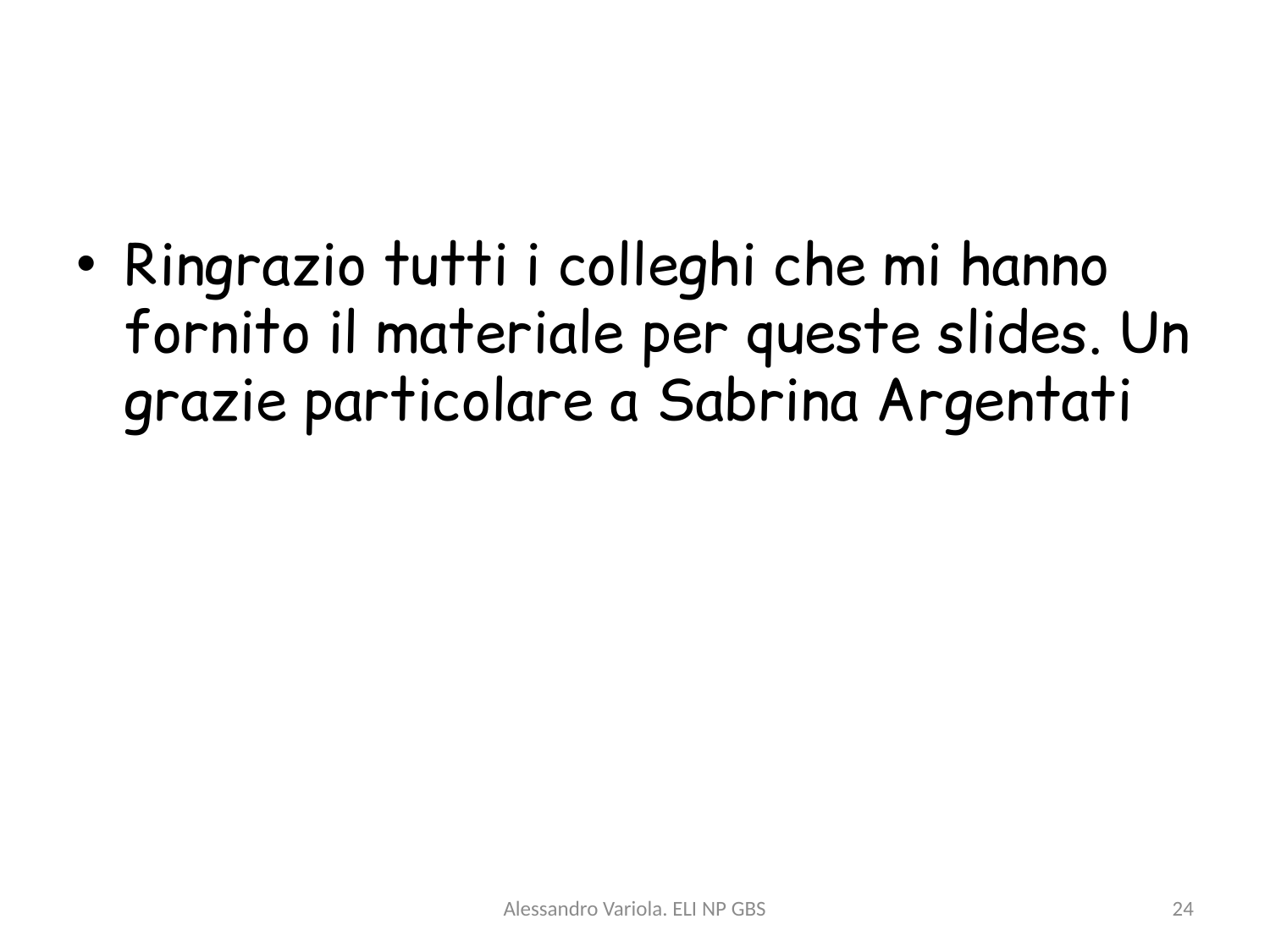

Ringrazio tutti i colleghi che mi hanno fornito il materiale per queste slides. Un grazie particolare a Sabrina Argentati
Alessandro Variola. ELI NP GBS
24